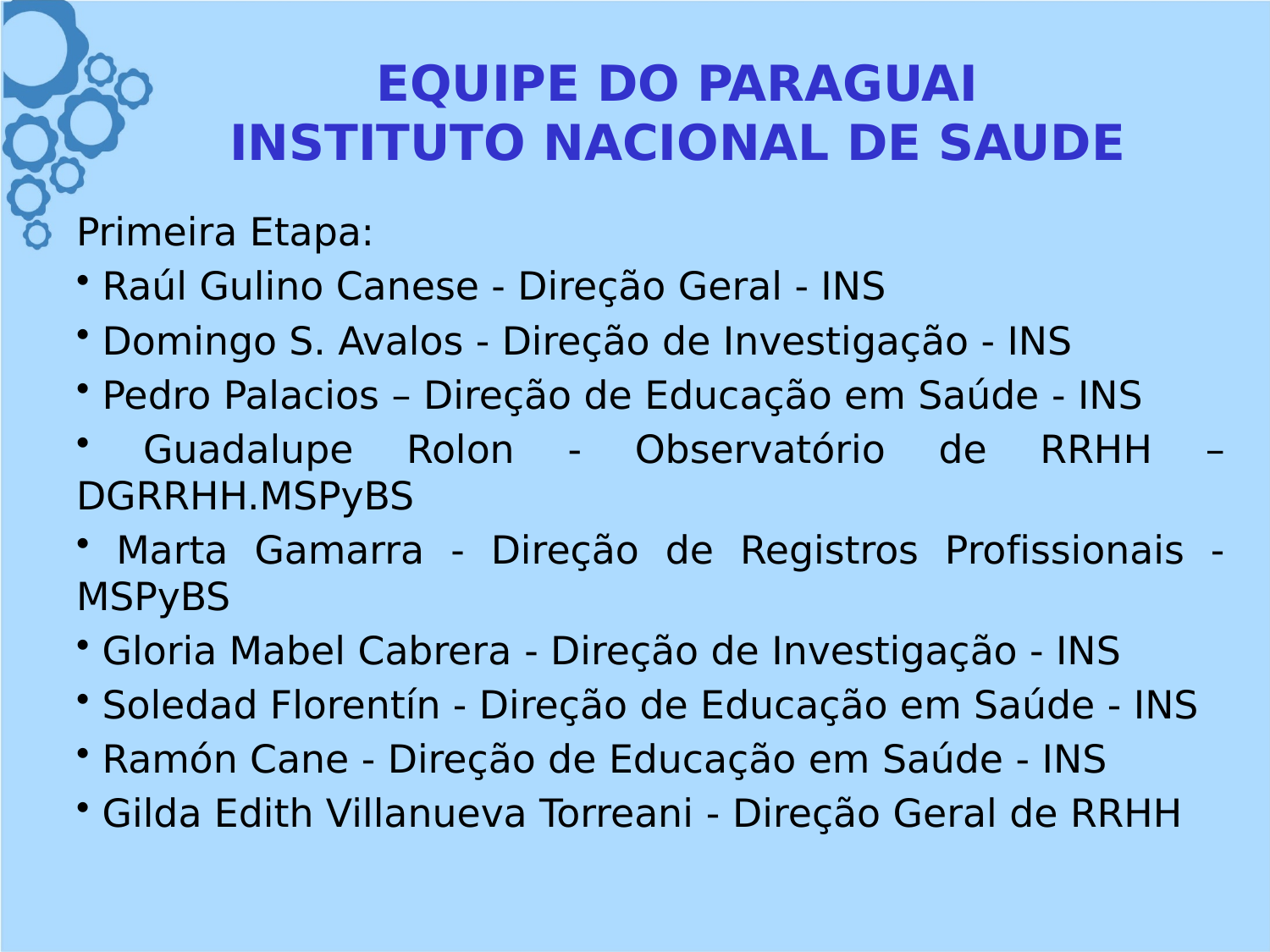

# EQUIPE DO PARAGUAI INSTITUTO NACIONAL DE SAUDE
Primeira Etapa:
 Raúl Gulino Canese - Direção Geral - INS
 Domingo S. Avalos - Direção de Investigação - INS
 Pedro Palacios – Direção de Educação em Saúde - INS
 Guadalupe Rolon - Observatório de RRHH – DGRRHH.MSPyBS
 Marta Gamarra - Direção de Registros Profissionais - MSPyBS
 Gloria Mabel Cabrera - Direção de Investigação - INS
 Soledad Florentín - Direção de Educação em Saúde - INS
 Ramón Cane - Direção de Educação em Saúde - INS
 Gilda Edith Villanueva Torreani - Direção Geral de RRHH